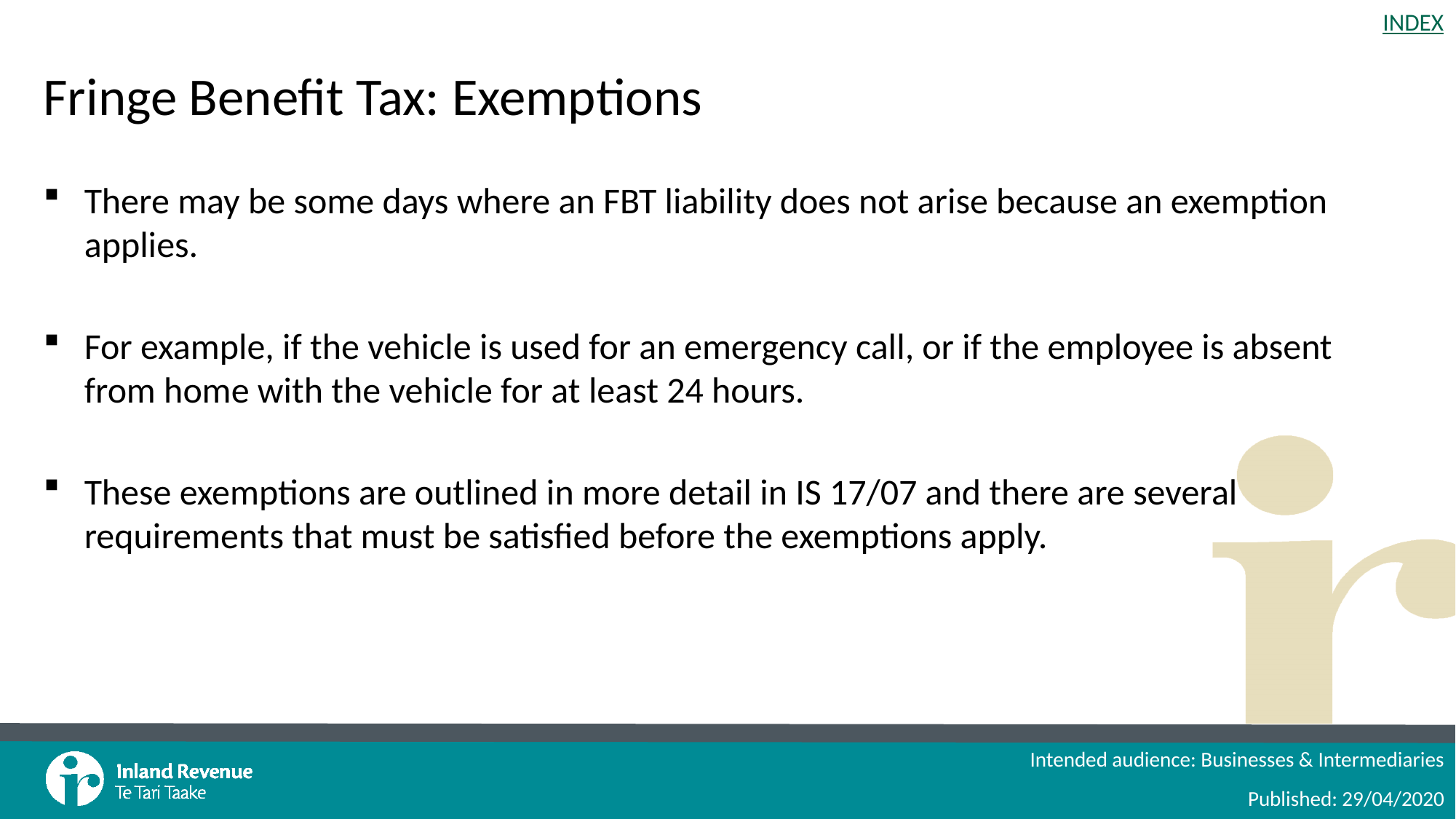

# Fringe Benefit Tax: Exemptions
There may be some days where an FBT liability does not arise because an exemption applies.

For example, if the vehicle is used for an emergency call, or if the employee is absent from home with the vehicle for at least 24 hours.

These exemptions are outlined in more detail in IS 17/07 and there are several requirements that must be satisfied before the exemptions apply.
Intended audience: Businesses & Intermediaries
Published: 29/04/2020